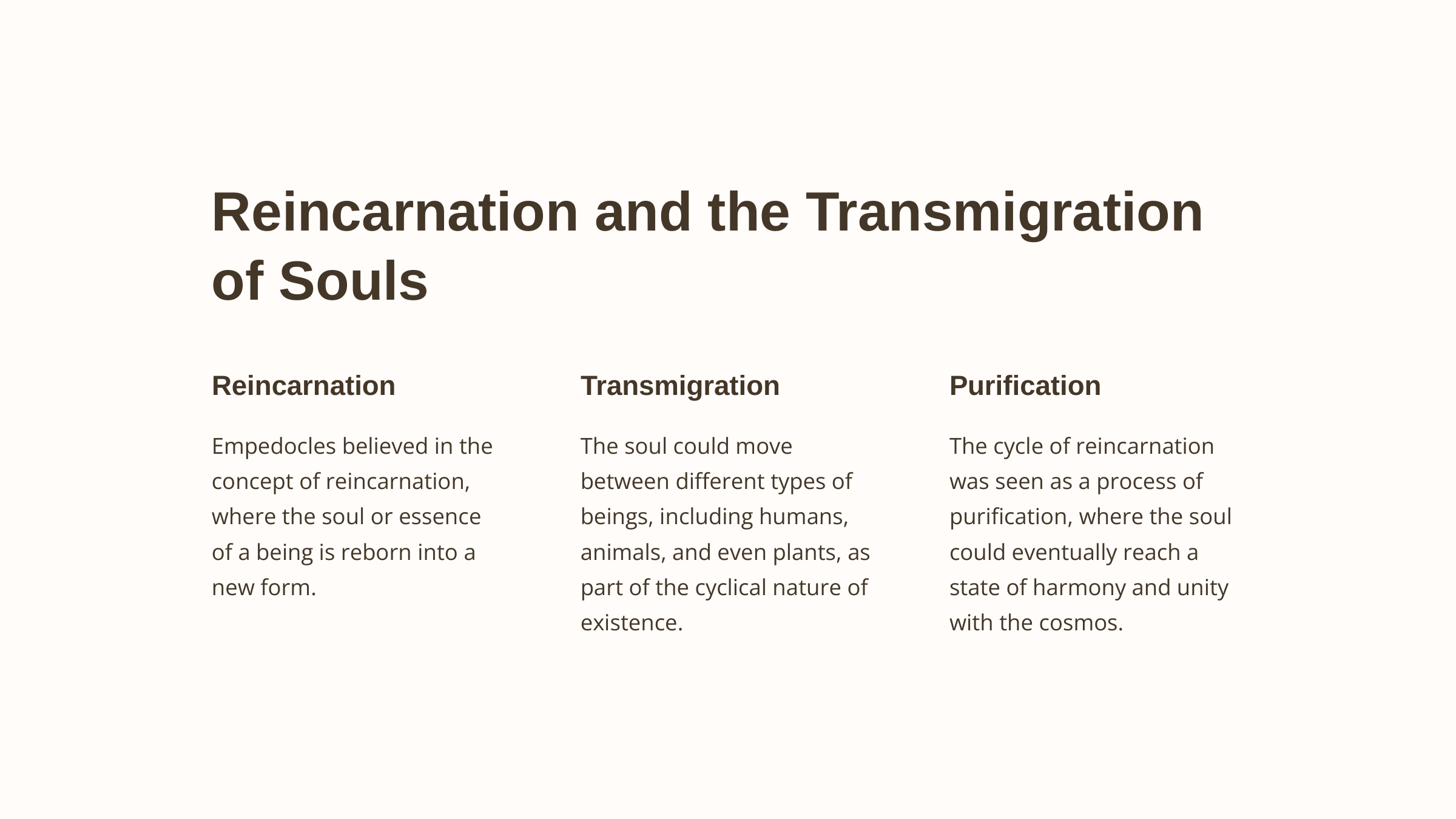

Reincarnation and the Transmigration of Souls
Reincarnation
Transmigration
Purification
Empedocles believed in the concept of reincarnation, where the soul or essence of a being is reborn into a new form.
The soul could move between different types of beings, including humans, animals, and even plants, as part of the cyclical nature of existence.
The cycle of reincarnation was seen as a process of purification, where the soul could eventually reach a state of harmony and unity with the cosmos.